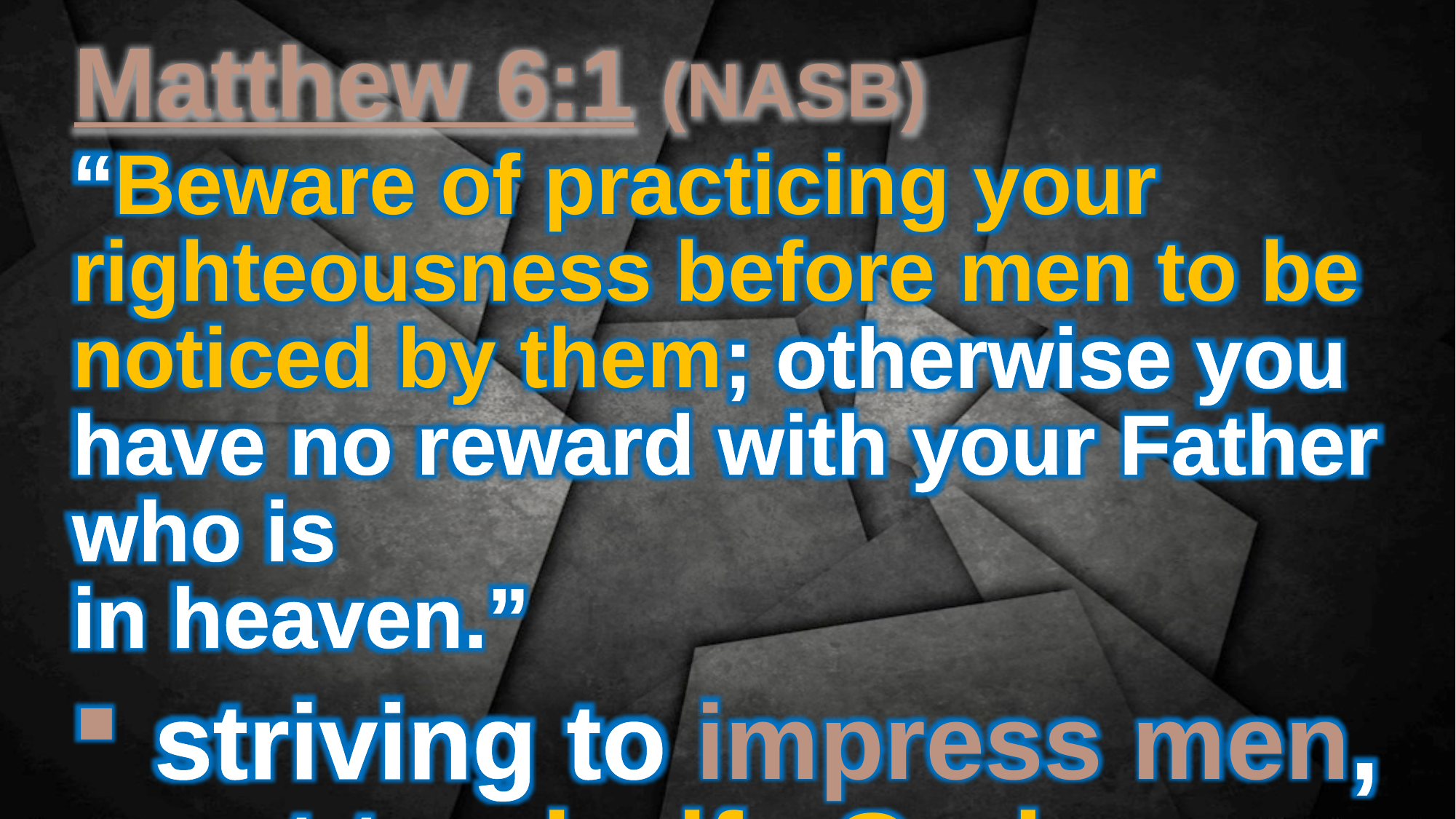

Matthew 6:1 (NASB)
“Beware of practicing your righteousness before men to be noticed by them; otherwise you have no reward with your Father who is
in heaven.”
striving to impress men,
not to glorify God